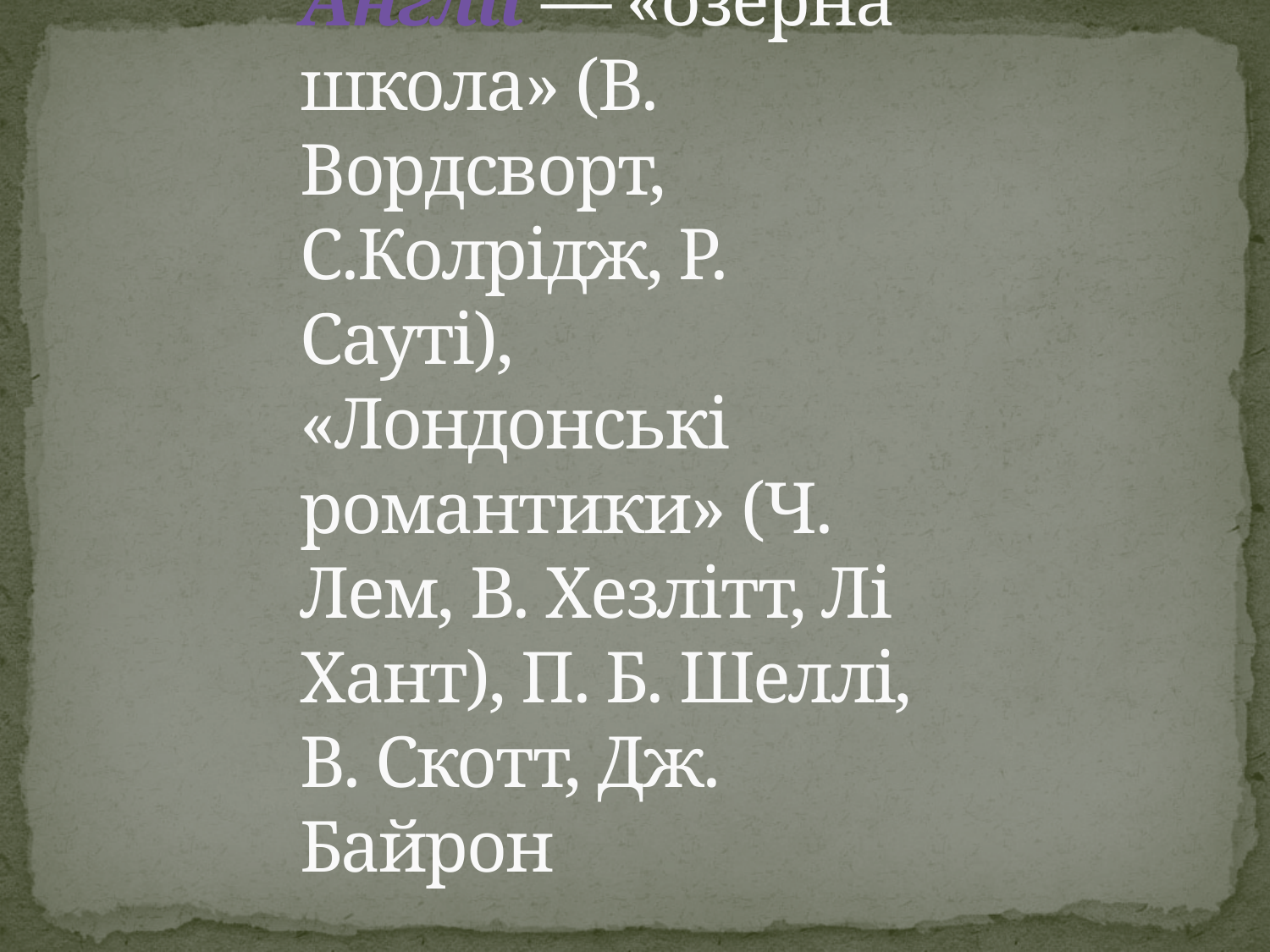

# Романтики Англії — «озерна школа» (В. Вордсворт, С.Колрідж, Р. Сауті), «Лондонські романтики» (Ч. Лем, В. Хезлітт, Лі Хант), П. Б. Шеллі, В. Скотт, Дж. Байрон